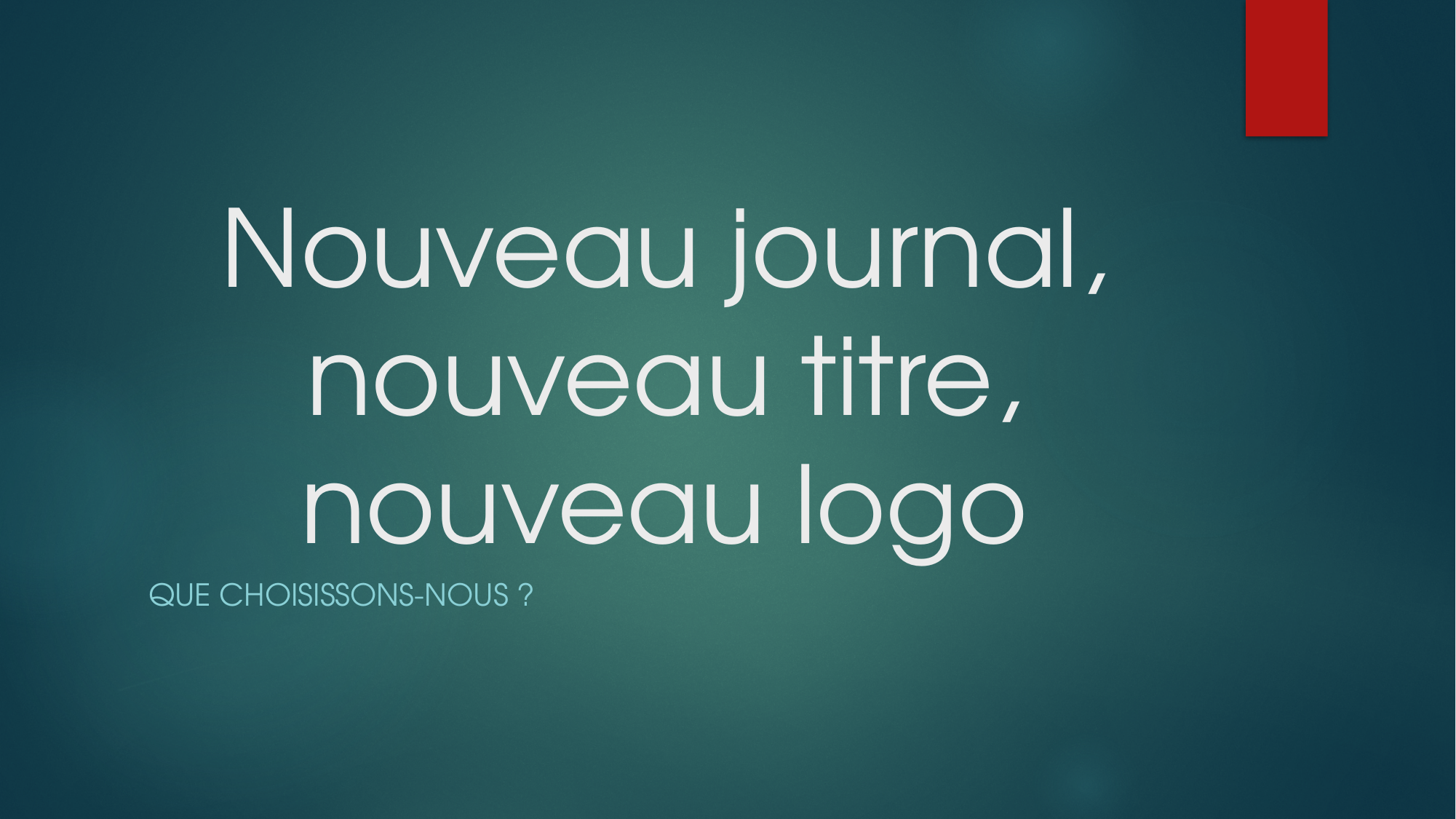

# Nouveau journal, nouveau titre, nouveau logo
Que choisissons-nous ?